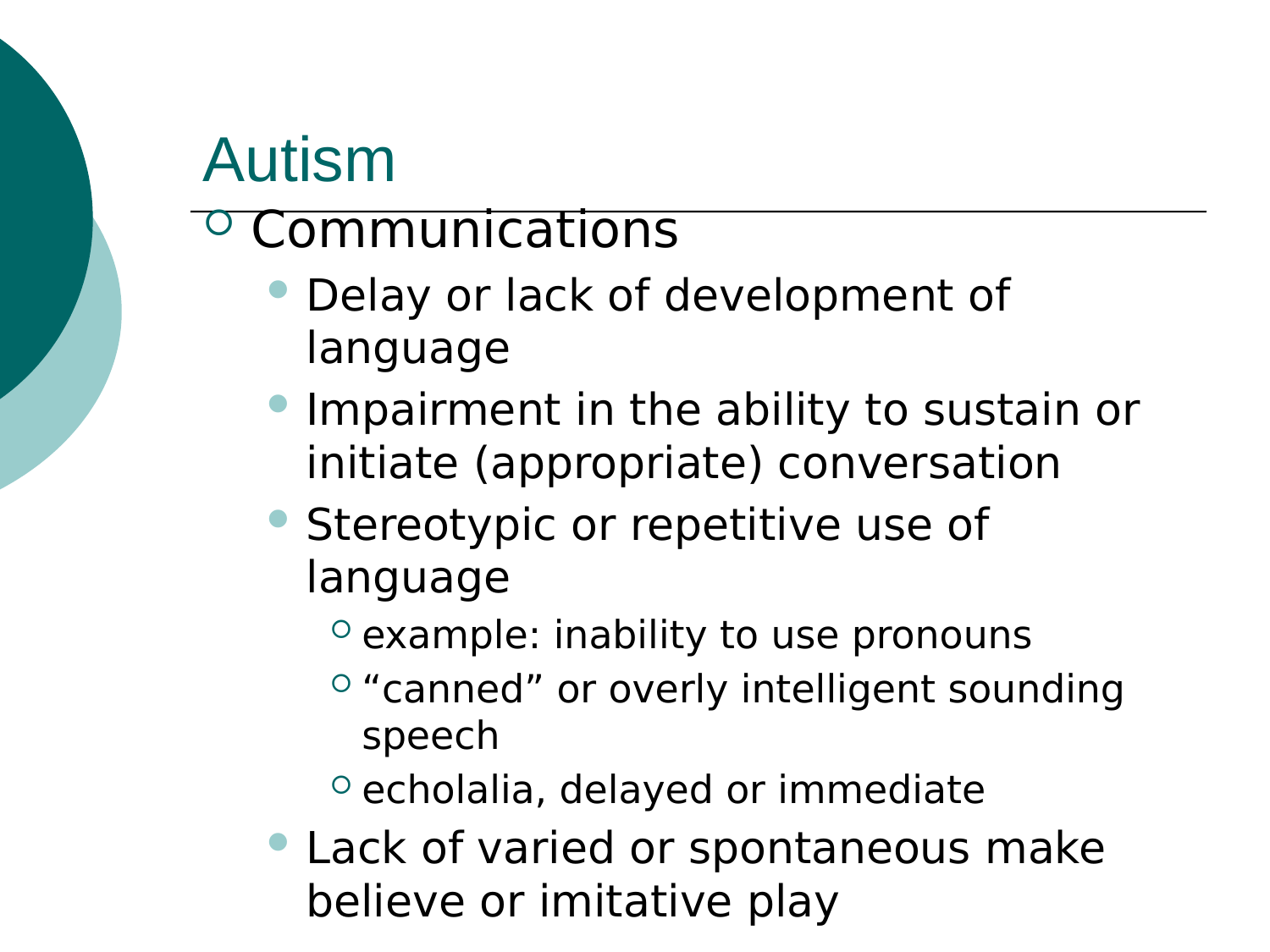

# Autism
Communications
Delay or lack of development of language
Impairment in the ability to sustain or initiate (appropriate) conversation
Stereotypic or repetitive use of language
example: inability to use pronouns
“canned” or overly intelligent sounding speech
echolalia, delayed or immediate
Lack of varied or spontaneous make believe or imitative play